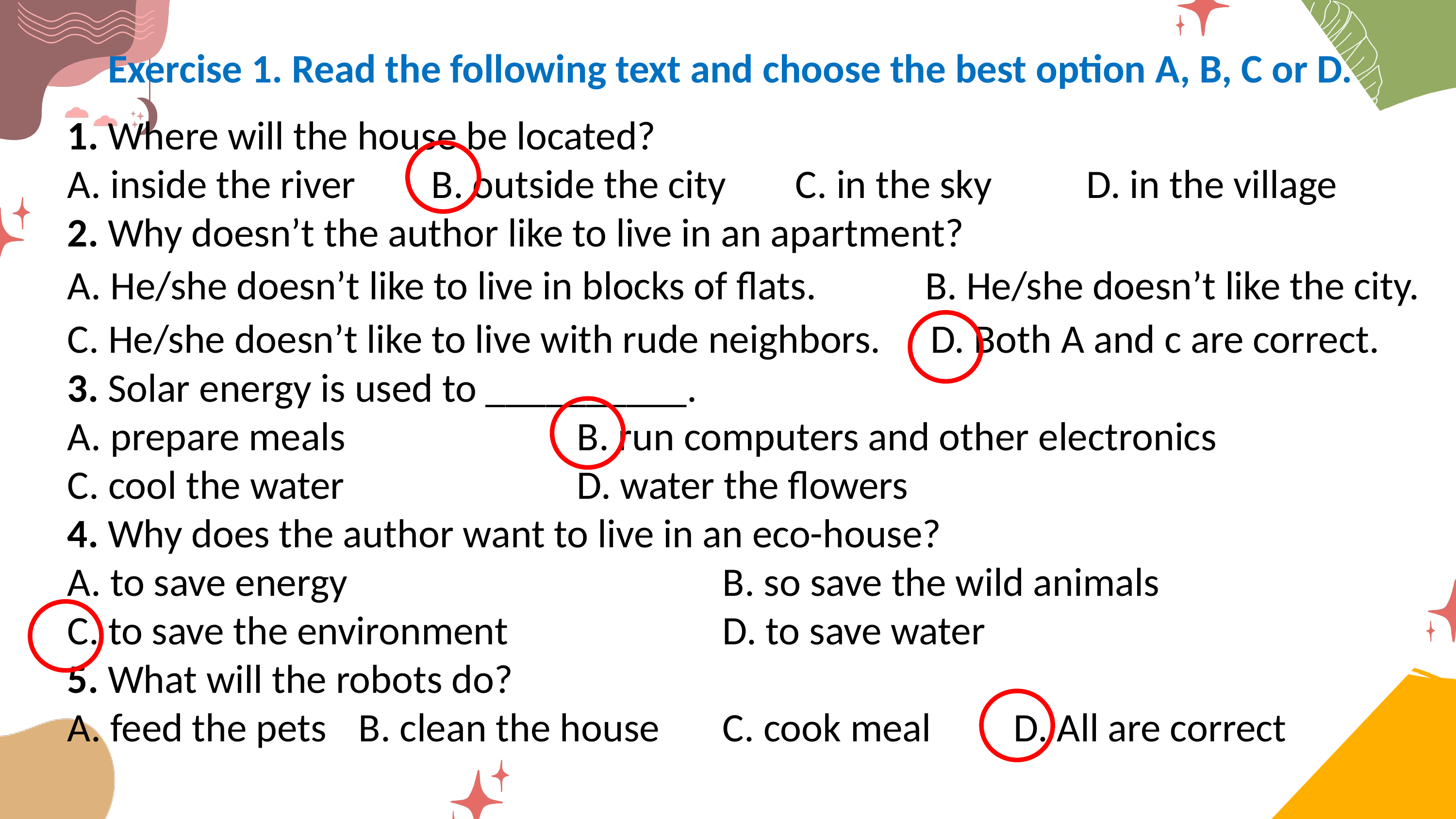

Exercise 1. Read the following text and choose the best option A, B, C or D.
1. Where will the house be located?
A. inside the river		B. outside the city	C. in the sky		D. in the village
2. Why doesn’t the author like to live in an apartment?
A. He/she doesn’t like to live in blocks of flats.           B. He/she doesn’t like the city.
C. He/she doesn’t like to live with rude neighbors.     D. Both A and c are correct.
3. Solar energy is used to __________.
A. prepare meals				B. run computers and other electronics
C. cool the water				D. water the flowers
4. Why does the author want to live in an eco-house?
A. to save energy						B. so save the wild animals
C. to save the environment			D. to save water
5. What will the robots do?
A. feed the pets	B. clean the house	C. cook meal		D. All are correct